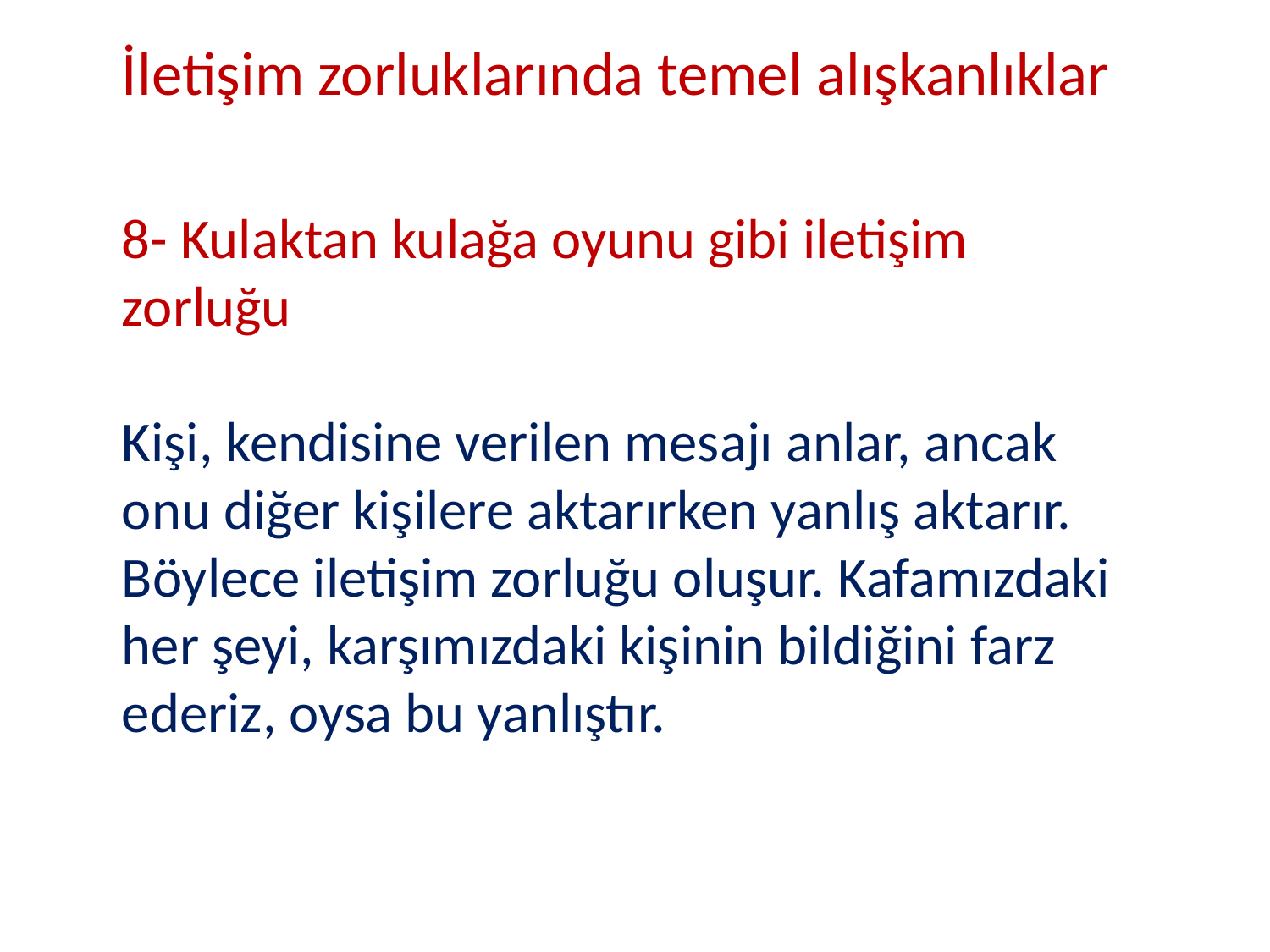

İletişim zorluklarında temel alışkanlıklar
8- Kulaktan kulağa oyunu gibi iletişim zorluğu

Kişi, kendisine verilen mesajı anlar, ancak onu diğer kişilere aktarırken yanlış aktarır. Böylece iletişim zorluğu oluşur. Kafamızdaki her şeyi, karşımızdaki kişinin bildiğini farz ederiz, oysa bu yanlıştır.